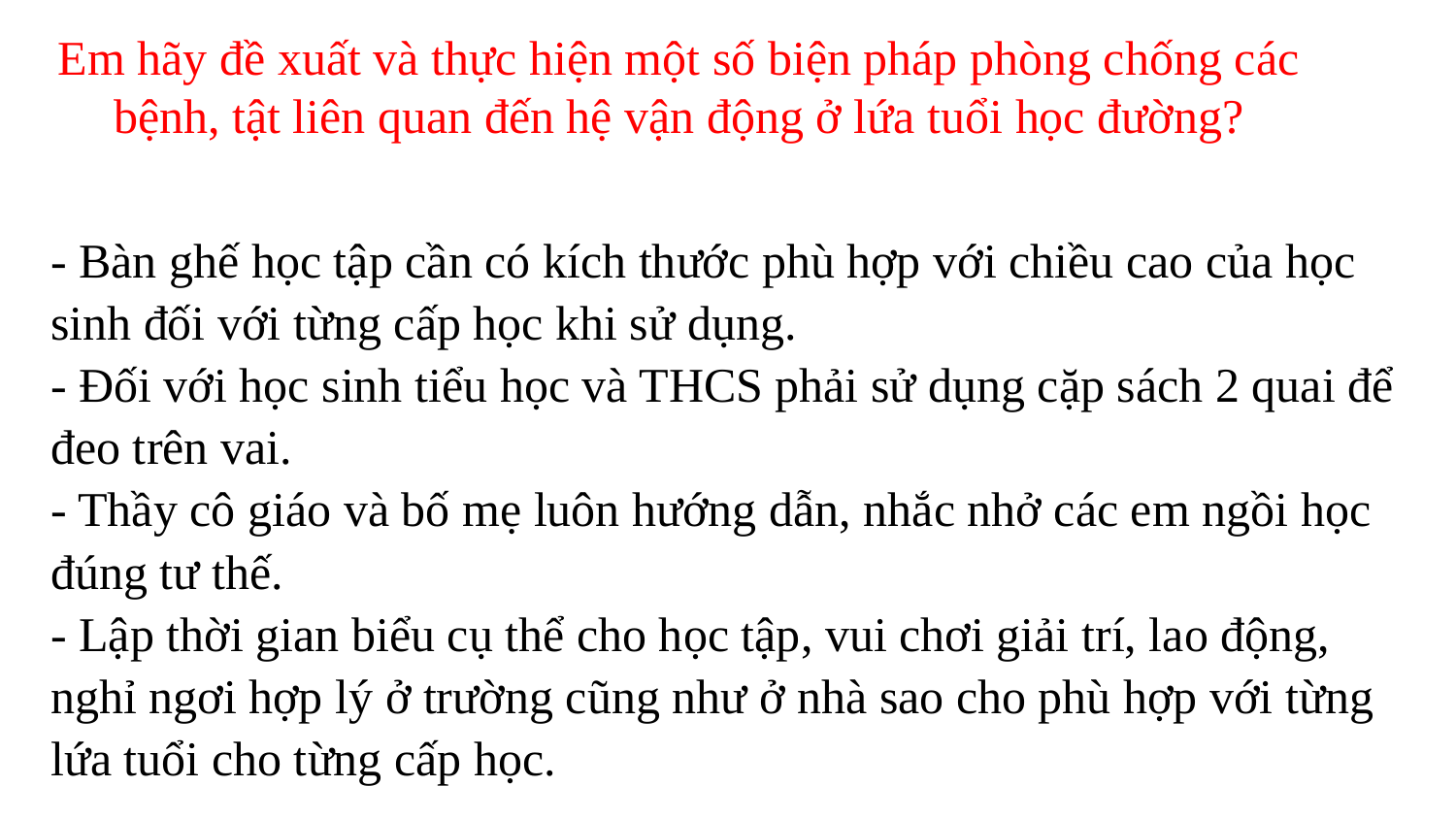

Em hãy đề xuất và thực hiện một số biện pháp phòng chống các bệnh, tật liên quan đến hệ vận động ở lứa tuổi học đường?
- Bàn ghế học tập cần có kích thước phù hợp với chiều cao của học sinh đối với từng cấp học khi sử dụng.
- Đối với học sinh tiểu học và THCS phải sử dụng cặp sách 2 quai để đeo trên vai.
- Thầy cô giáo và bố mẹ luôn hướng dẫn, nhắc nhở các em ngồi học đúng tư thế.
- Lập thời gian biểu cụ thể cho học tập, vui chơi giải trí, lao động, nghỉ ngơi hợp lý ở trường cũng như ở nhà sao cho phù hợp với từng lứa tuổi cho từng cấp học.